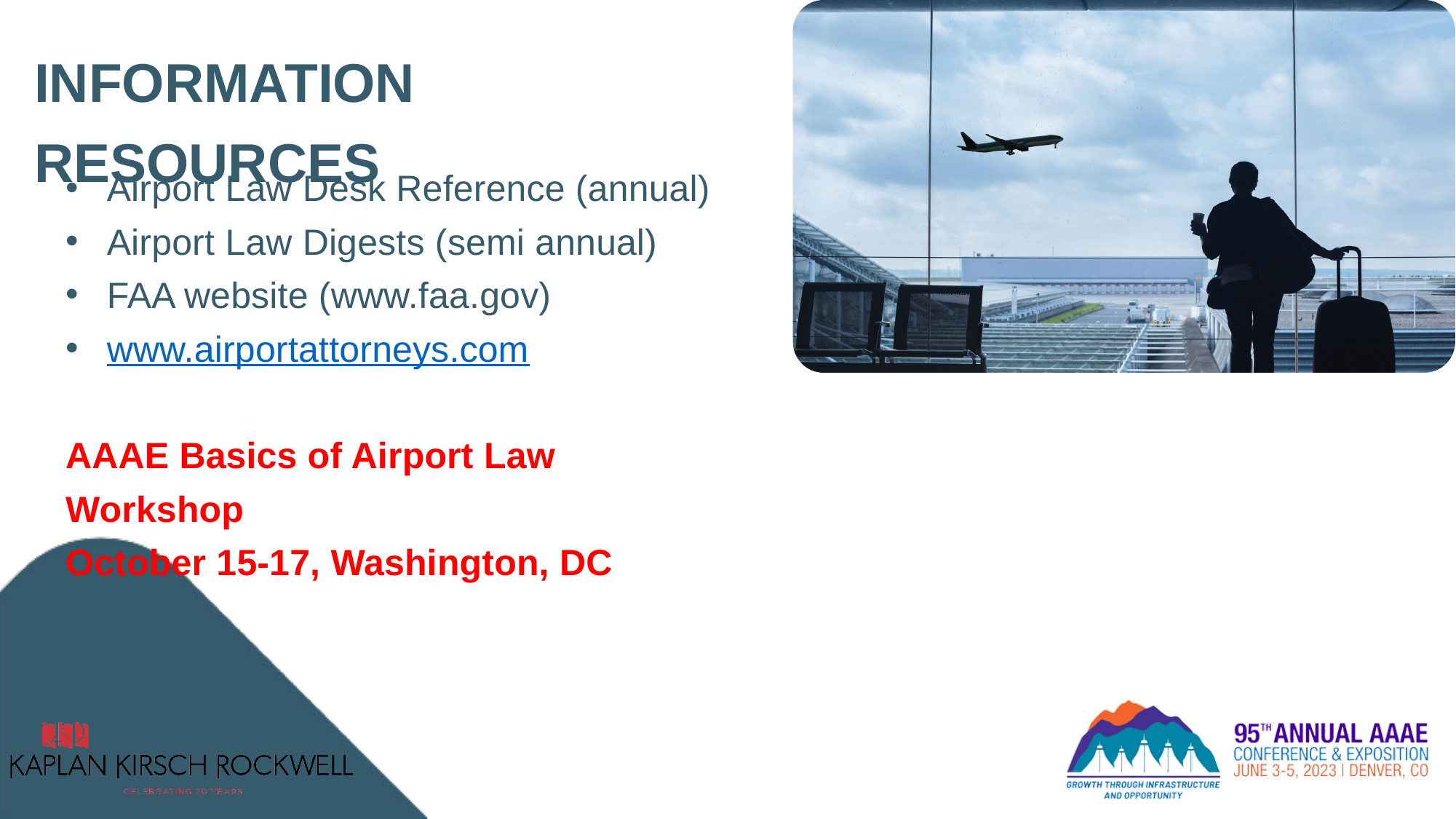

INFORMATION RESOURCES
Airport Law Desk Reference (annual)
Airport Law Digests (semi annual)
FAA website (www.faa.gov)
www.airportattorneys.com

AAAE Basics of Airport Law Workshop
October 15-17, Washington, DC